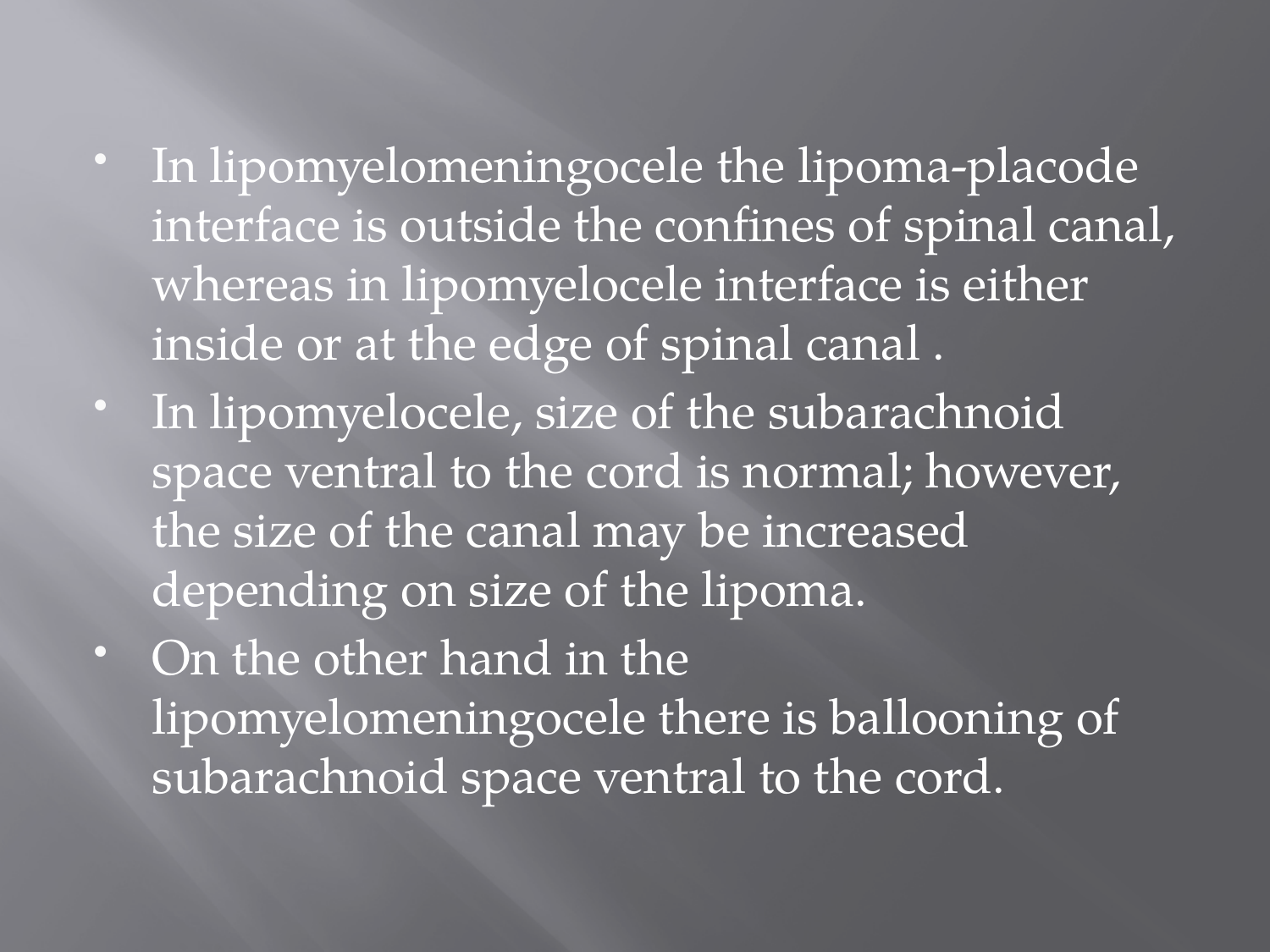

#
In lipomyelomeningocele the lipoma-placode interface is outside the confines of spinal canal, whereas in lipomyelocele interface is either inside or at the edge of spinal canal .
In lipomyelocele, size of the subarachnoid space ventral to the cord is normal; however, the size of the canal may be increased depending on size of the lipoma.
On the other hand in the lipomyelomeningocele there is ballooning of subarachnoid space ventral to the cord.